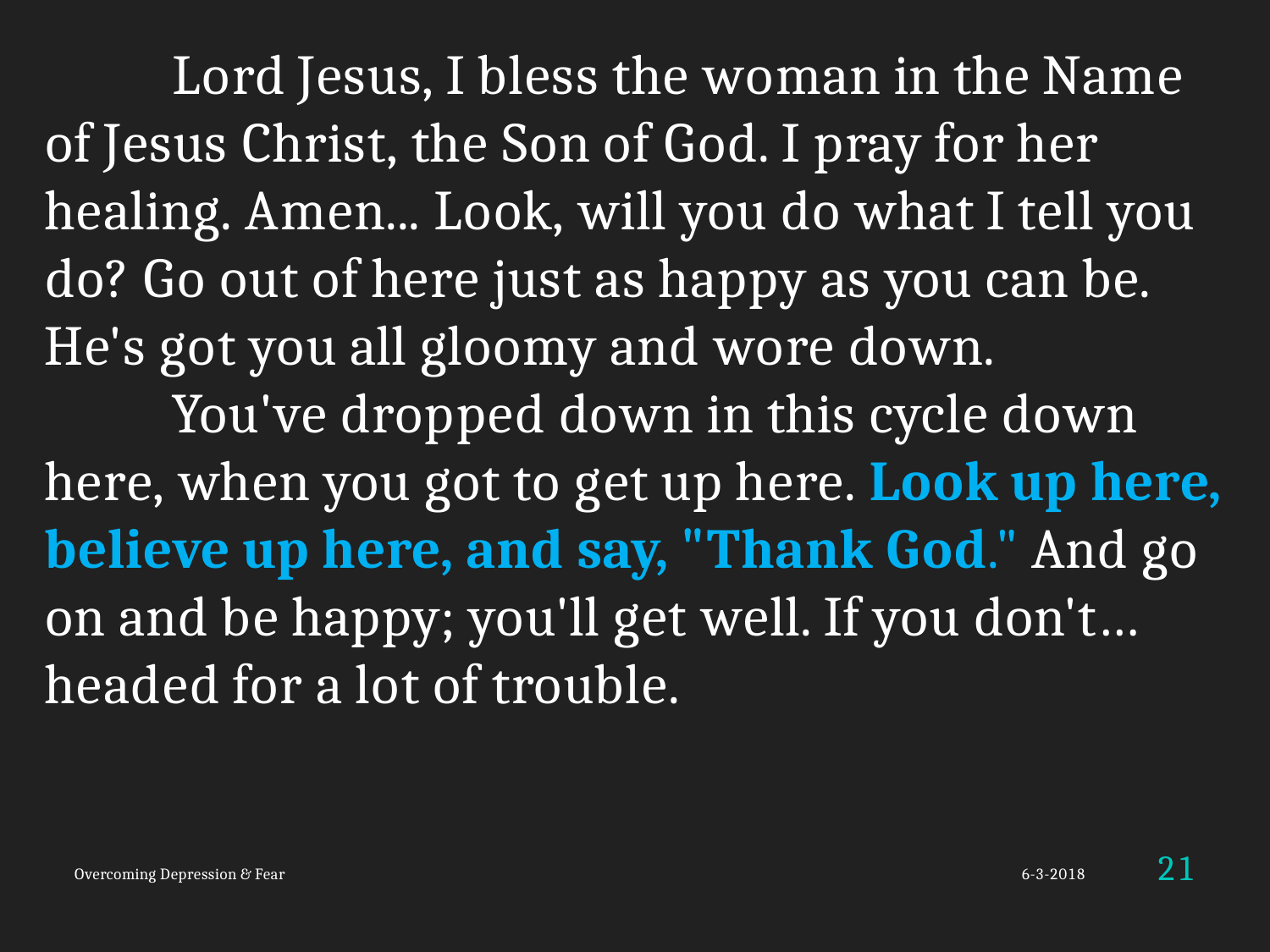

Lord Jesus, I bless the woman in the Name of Jesus Christ, the Son of God. I pray for her healing. Amen... Look, will you do what I tell you do? Go out of here just as happy as you can be. He's got you all gloomy and wore down.
	You've dropped down in this cycle down here, when you got to get up here. Look up here, believe up here, and say, "Thank God." And go on and be happy; you'll get well. If you don't… headed for a lot of trouble.
21
Overcoming Depression & Fear
6-3-2018